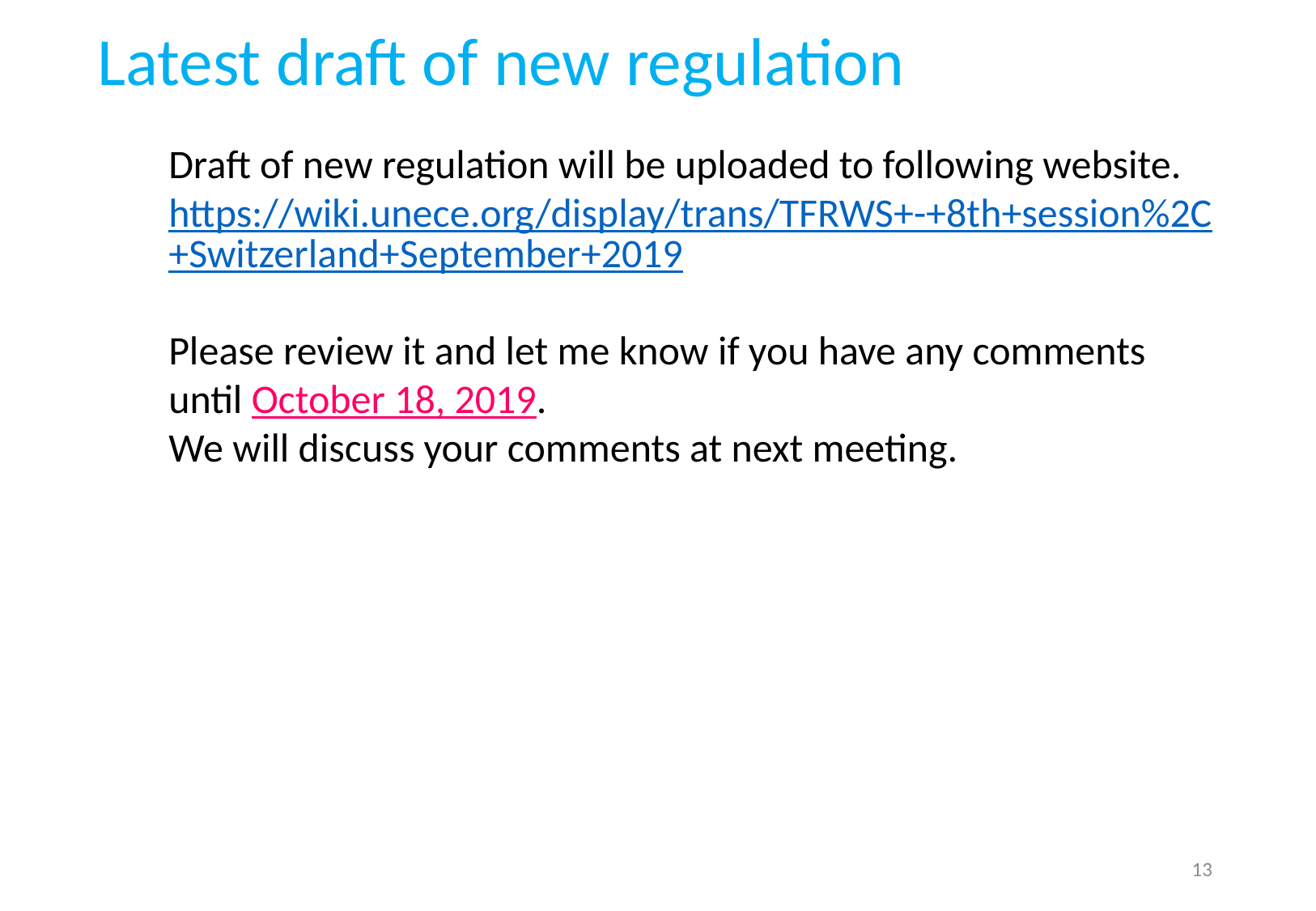

Latest draft of new regulation

Draft of new regulation will be uploaded to following website.
https://wiki.unece.org/display/trans/TFRWS+-+8th+session%2C+Switzerland+September+2019

Please review it and let me know if you have any comments until October 18, 2019.
We will discuss your comments at next meeting.

13